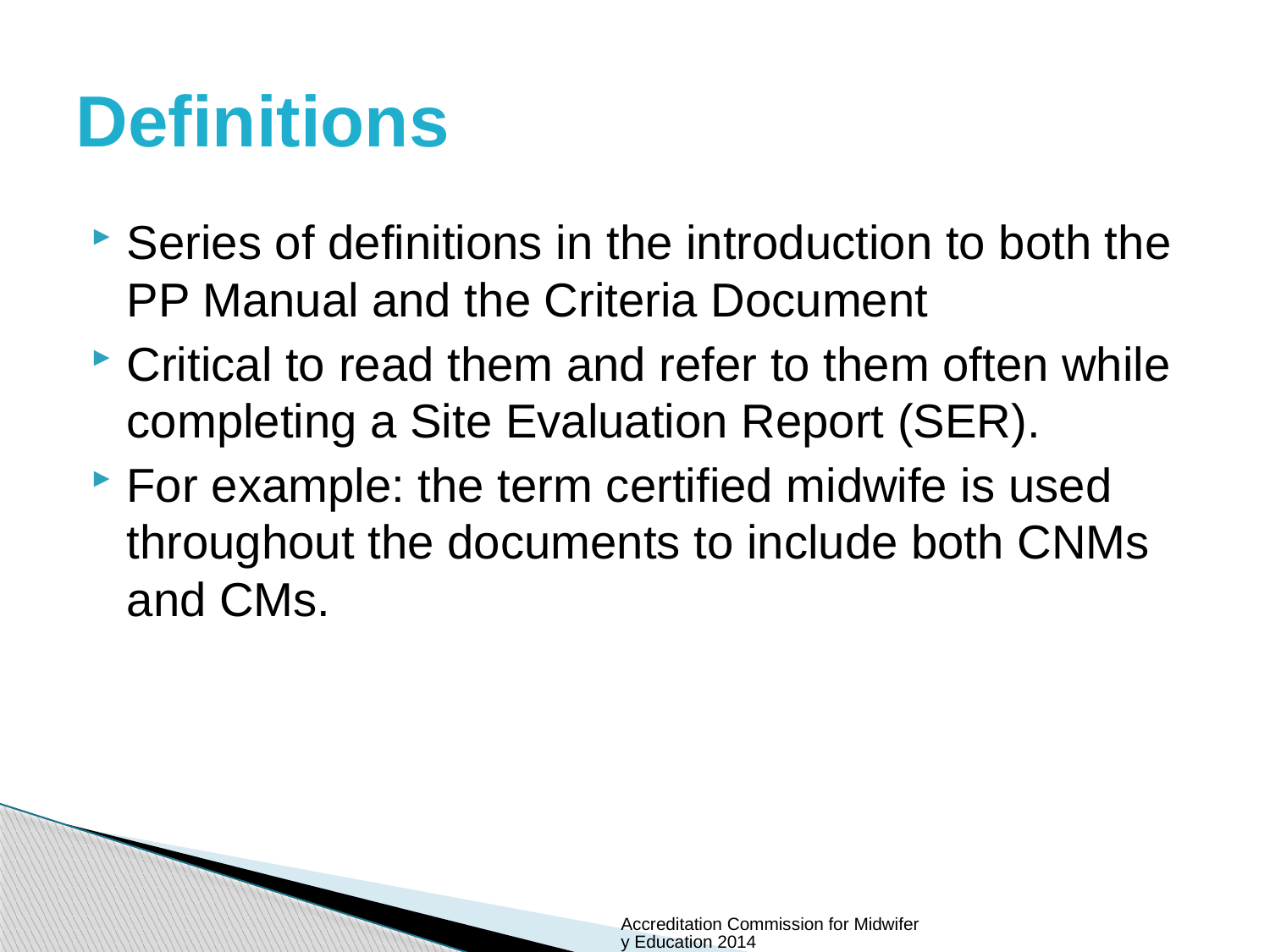

# Definitions
Series of definitions in the introduction to both the PP Manual and the Criteria Document
Critical to read them and refer to them often while completing a Site Evaluation Report (SER).
For example: the term certified midwife is used throughout the documents to include both CNMs and CMs.
Accreditation Commission for Midwifery Education 2014